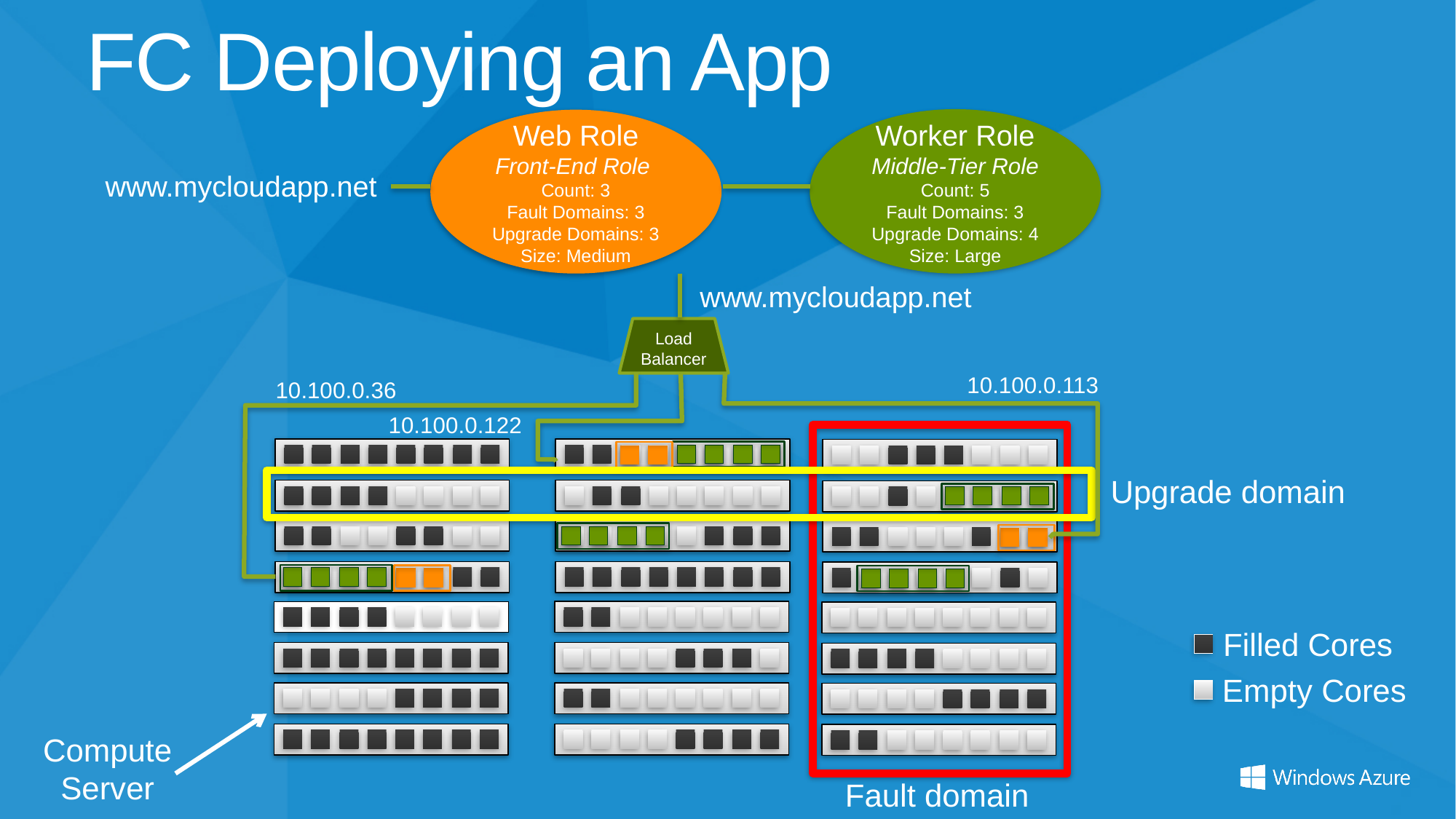

# FC Deploying an App
Worker Role
Middle-Tier Role
Count: 5
Fault Domains: 3
Upgrade Domains: 4
Size: Large
Web Role
Front-End Role
Count: 3
Fault Domains: 3
Upgrade Domains: 3
Size: Medium
www.mycloudapp.net
www.mycloudapp.net
Load
Balancer

10.100.0.113

10.100.0.36
10.100.0.122

Upgrade domain

Filled Cores

Empty Cores

Compute
Server
Fault domain